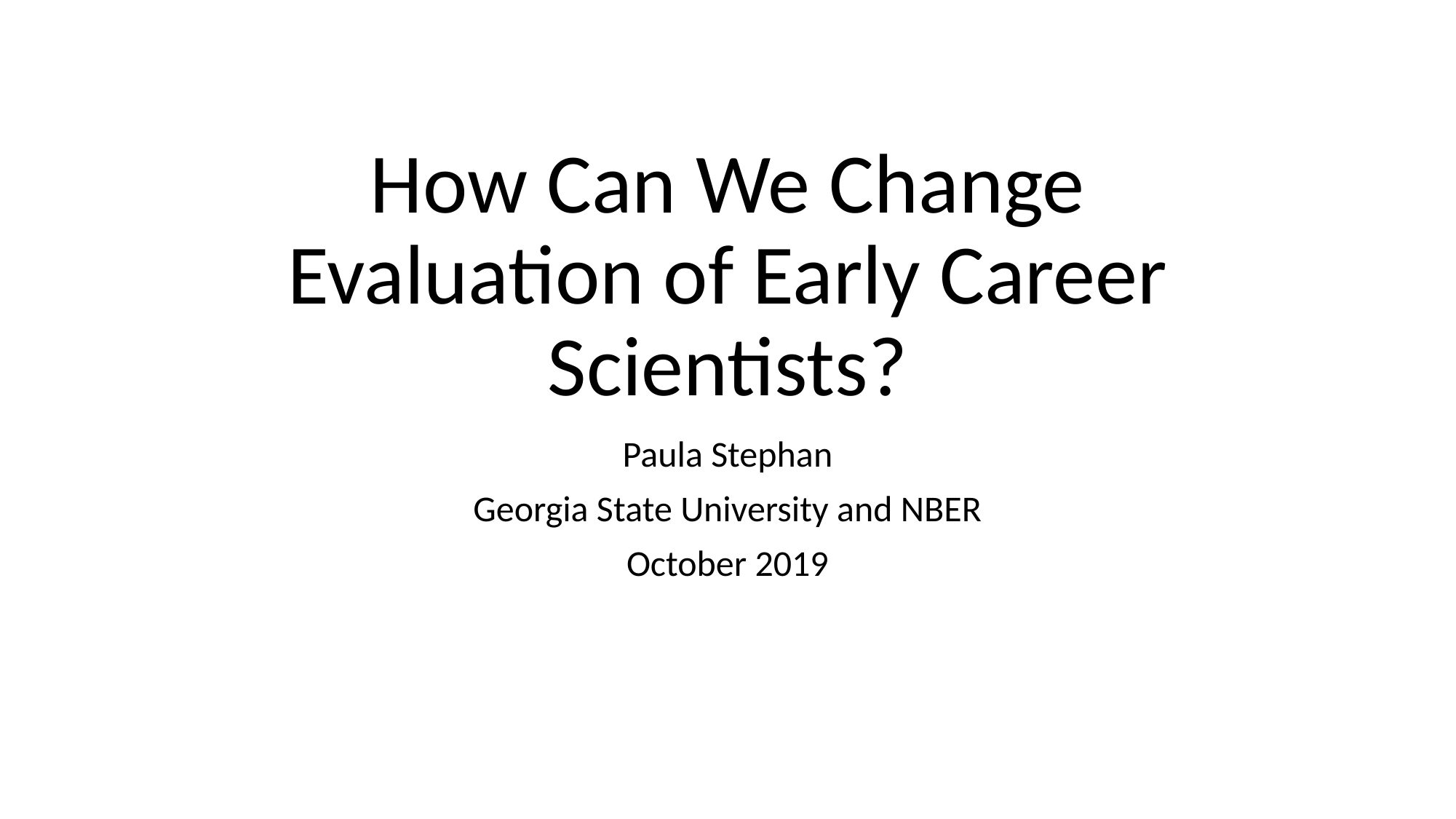

# How Can We Change Evaluation of Early Career Scientists?
Paula Stephan
Georgia State University and NBER
October 2019